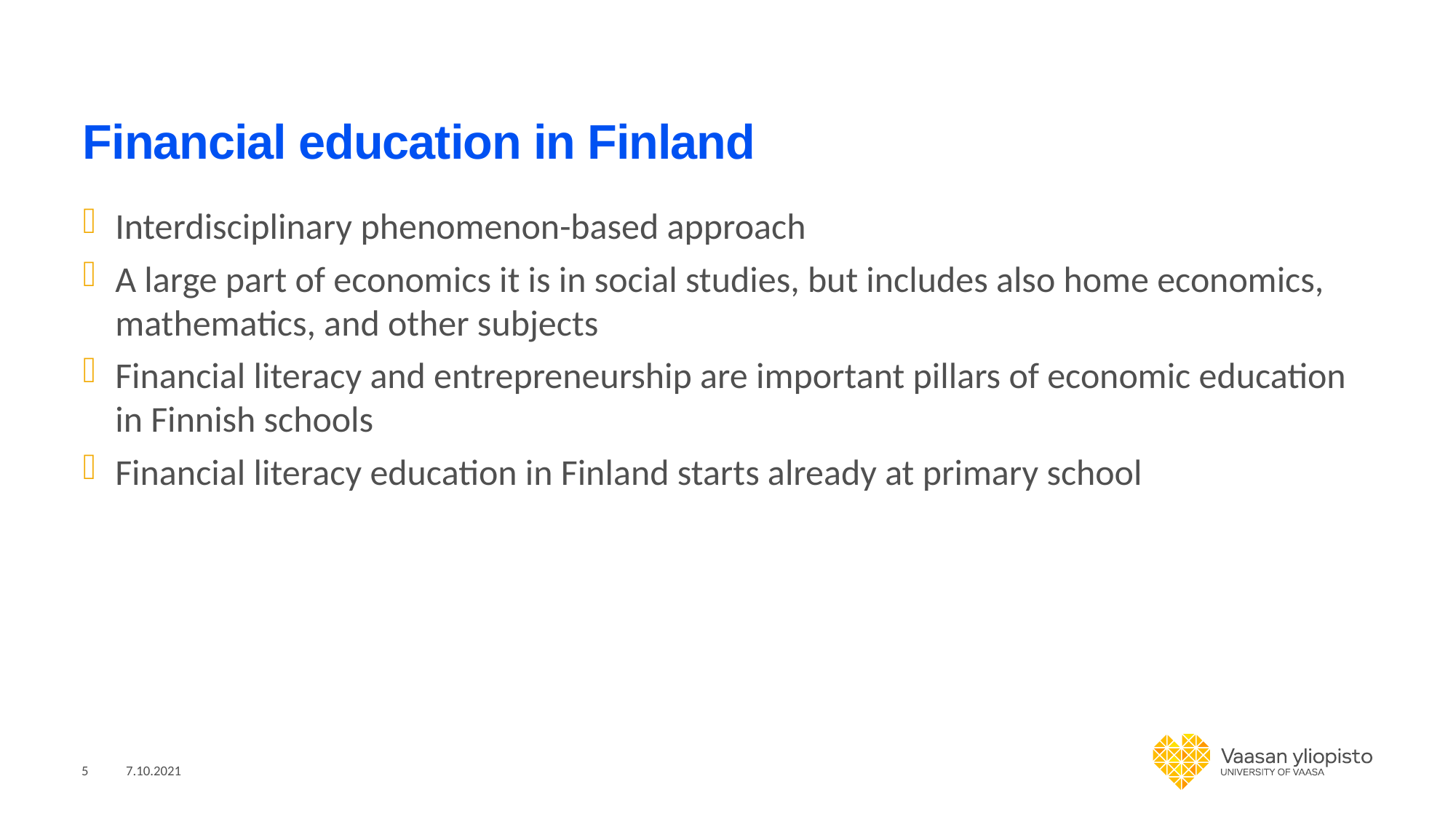

# Financial education in Finland
Interdisciplinary phenomenon-based approach
A large part of economics it is in social studies, but includes also home economics, mathematics, and other subjects
Financial literacy and entrepreneurship are important pillars of economic education in Finnish schools
Financial literacy education in Finland starts already at primary school
5
7.10.2021